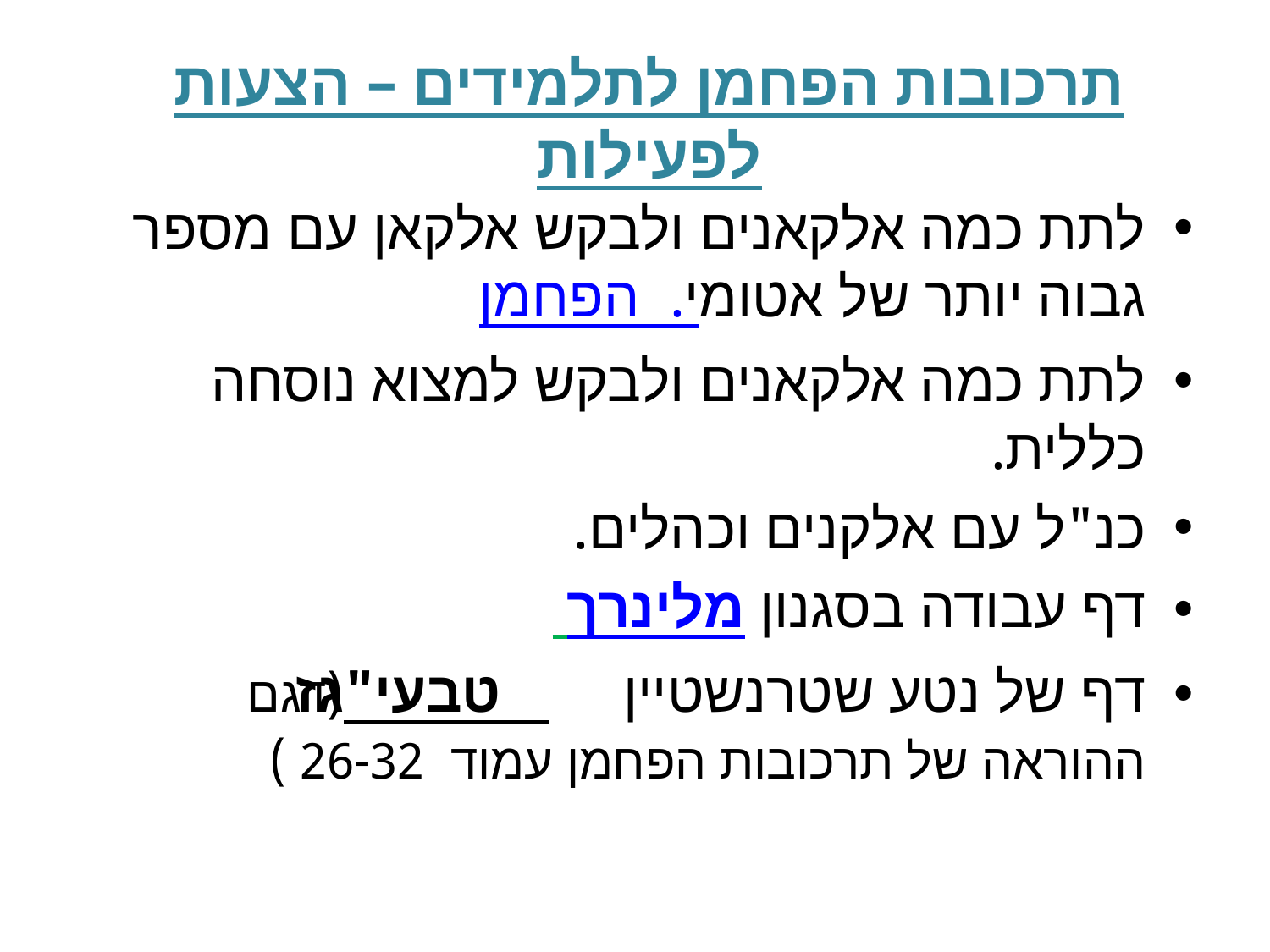

# תרכובות הפחמן לתלמידים – הצעות לפעילות
לתת כמה אלקאנים ולבקש אלקאן עם מספר גבוה יותר של אטומי הפחמן.
לתת כמה אלקאנים ולבקש למצוא נוסחה כללית.
כנ"ל עם אלקנים וכהלים.
דף עבודה בסגנון מלינרך
דף של נטע שטרנשטיין "גז טבעי" (דגם ההוראה של תרכובות הפחמן עמוד  26-32 )